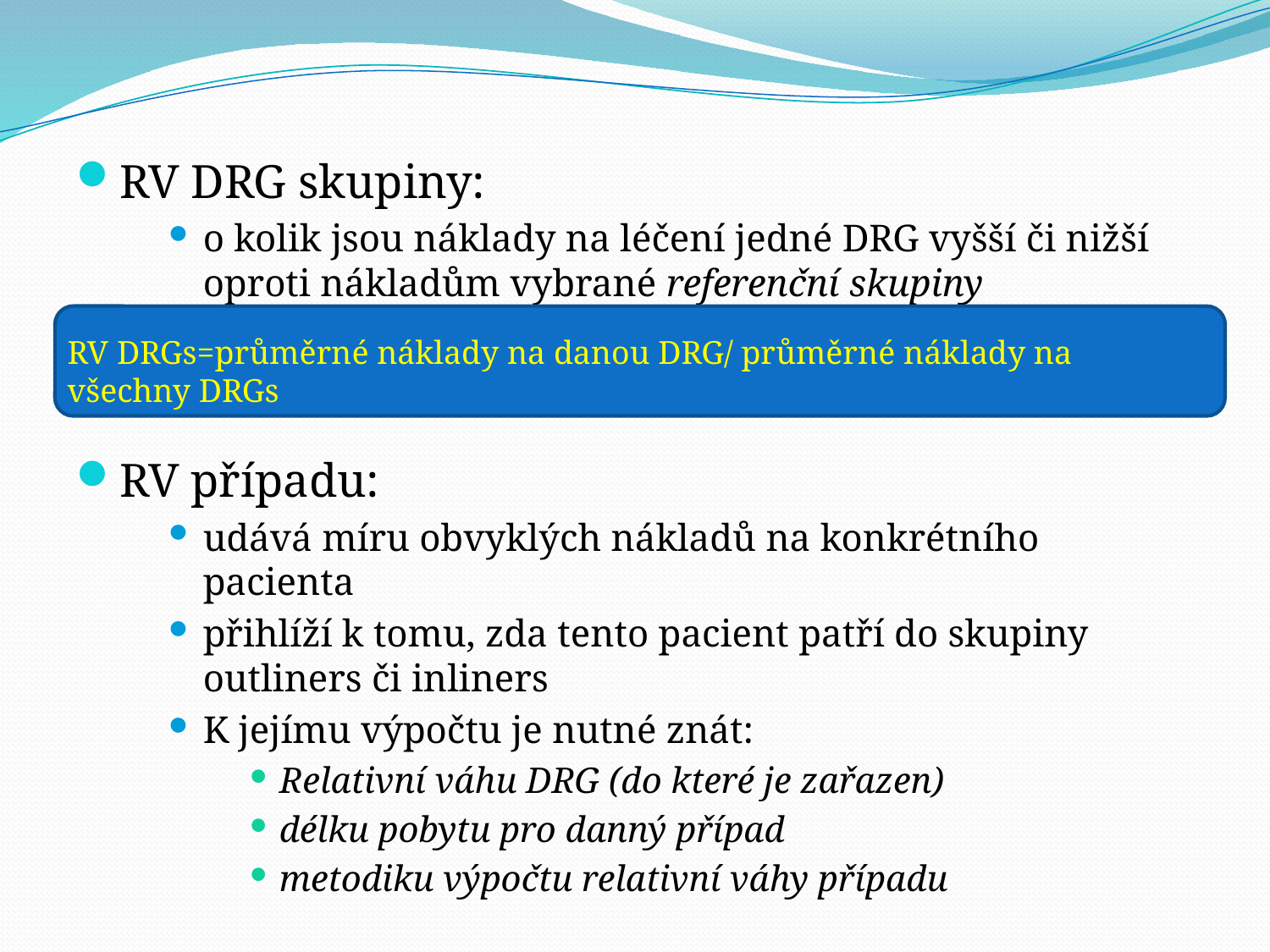

RV DRG skupiny:
o kolik jsou náklady na léčení jedné DRG vyšší či nižší oproti nákladům vybrané referenční skupiny

RV případu:
udává míru obvyklých nákladů na konkrétního pacienta
přihlíží k tomu, zda tento pacient patří do skupiny outliners či inliners
K jejímu výpočtu je nutné znát:
Relativní váhu DRG (do které je zařazen)
délku pobytu pro danný případ
metodiku výpočtu relativní váhy případu

RV DRGs=průměrné náklady na danou DRG/ průměrné náklady na všechny DRGs